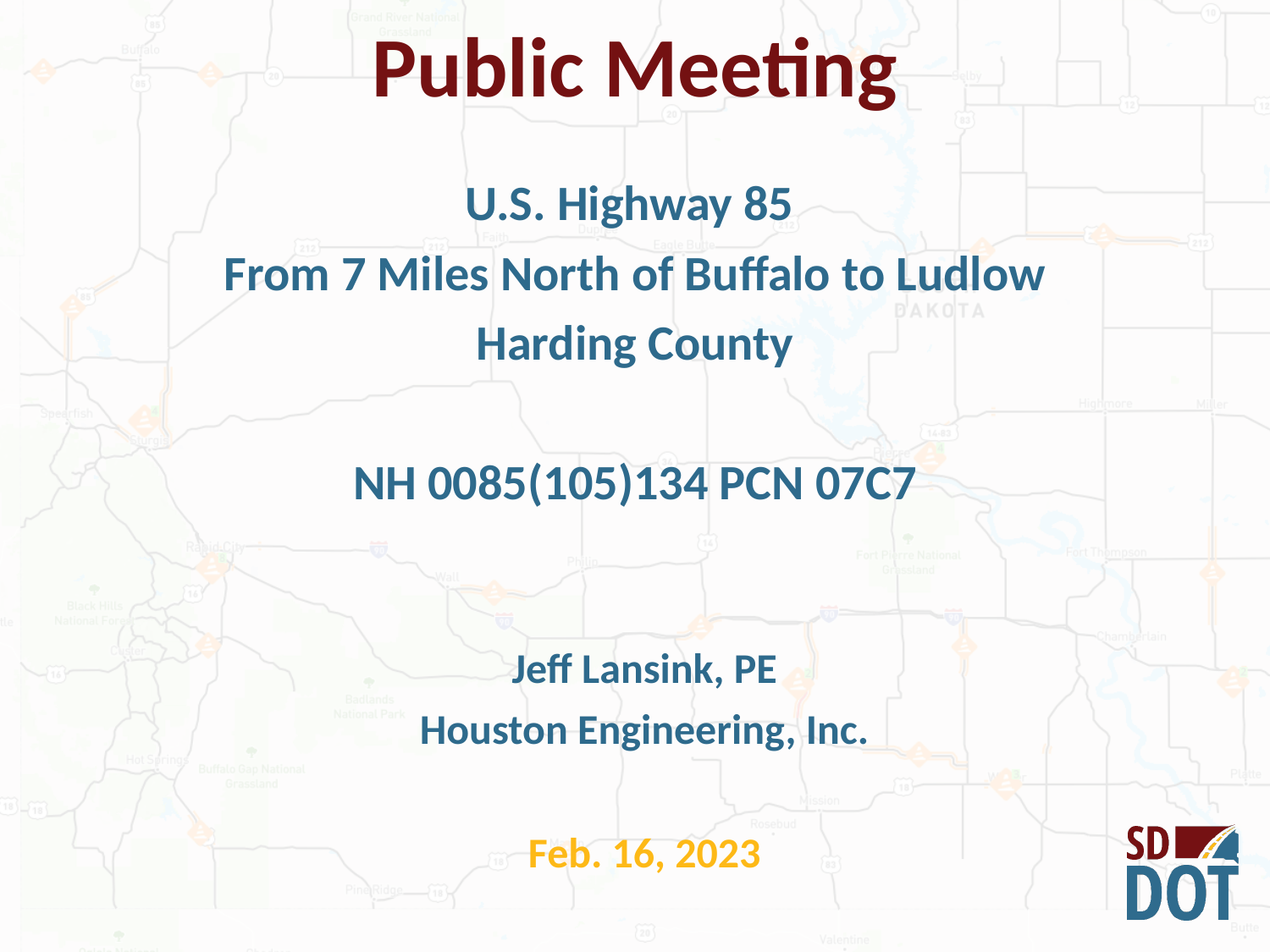

Public Meeting
U.S. Highway 85
From 7 Miles North of Buffalo to Ludlow
Harding County

NH 0085(105)134 PCN 07C7
Jeff Lansink, PE
Houston Engineering, Inc.

Feb. 16, 2023